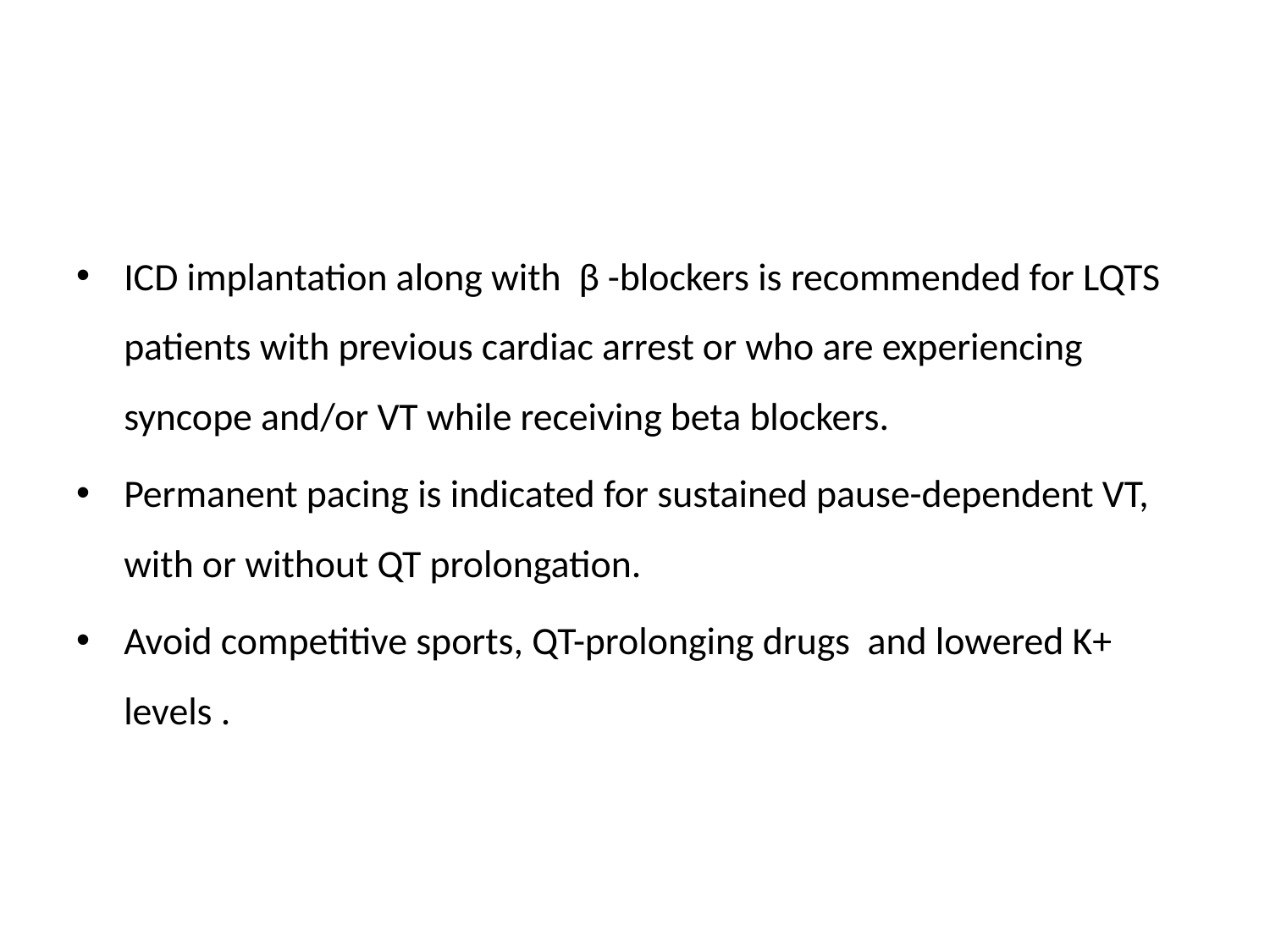

#
ICD implantation along with  β -blockers is recommended for LQTS patients with previous cardiac arrest or who are experiencing syncope and/or VT while receiving beta blockers.
Permanent pacing is indicated for sustained pause-dependent VT, with or without QT prolongation.
Avoid competitive sports, QT-prolonging drugs  and lowered K+ levels .